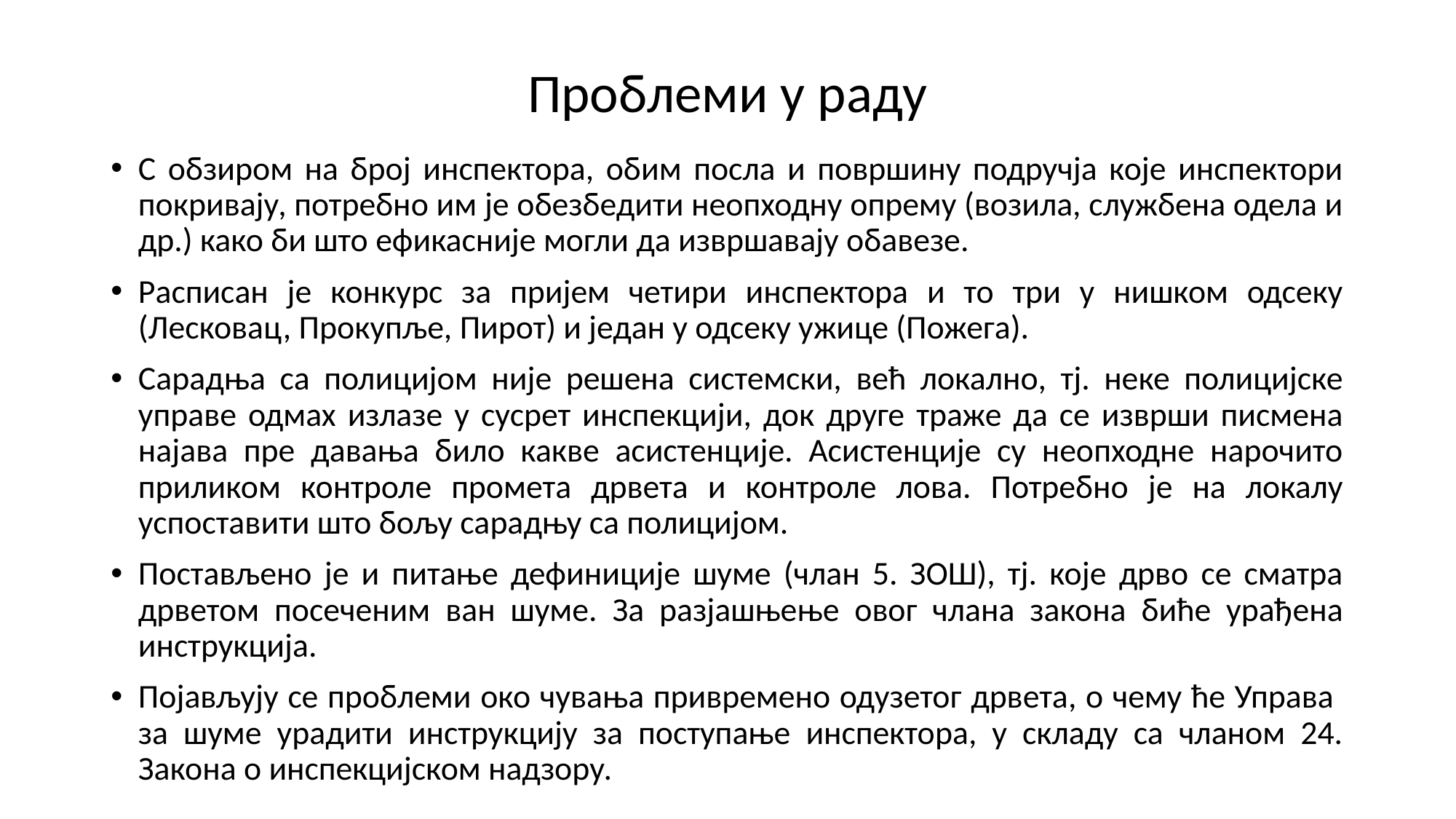

# Проблеми у раду
С обзиром на број инспектора, обим посла и површину подручја које инспектори покривају, потребно им је обезбедити неопходну опрему (возила, службена одела и др.) како би што ефикасније могли да извршавају обавезе.
Расписан је конкурс за пријем четири инспектора и то три у нишком одсеку (Лесковац, Прокупље, Пирот) и један у одсеку ужице (Пожега).
Сарадња са полицијом није решена системски, већ локално, тј. неке полицијске управе одмах излазе у сусрет инспекцији, док друге траже да се изврши писмена најава пре давања било какве асистенције. Асистенције су неопходне нарочито приликом контроле промета дрвета и контроле лова. Потребно је на локалу успоставити што бољу сарадњу са полицијом.
Постављено је и питање дефиниције шуме (члан 5. ЗОШ), тј. које дрво се сматра дрветом посеченим ван шуме. За разјашњење овог члана закона биће урађена инструкција.
Појављују се проблеми око чувања привремено одузетог дрвета, о чему ће Управа  за шуме урадити инструкцију за поступање инспектора, у складу са чланом 24. Закона о инспекцијском надзору.